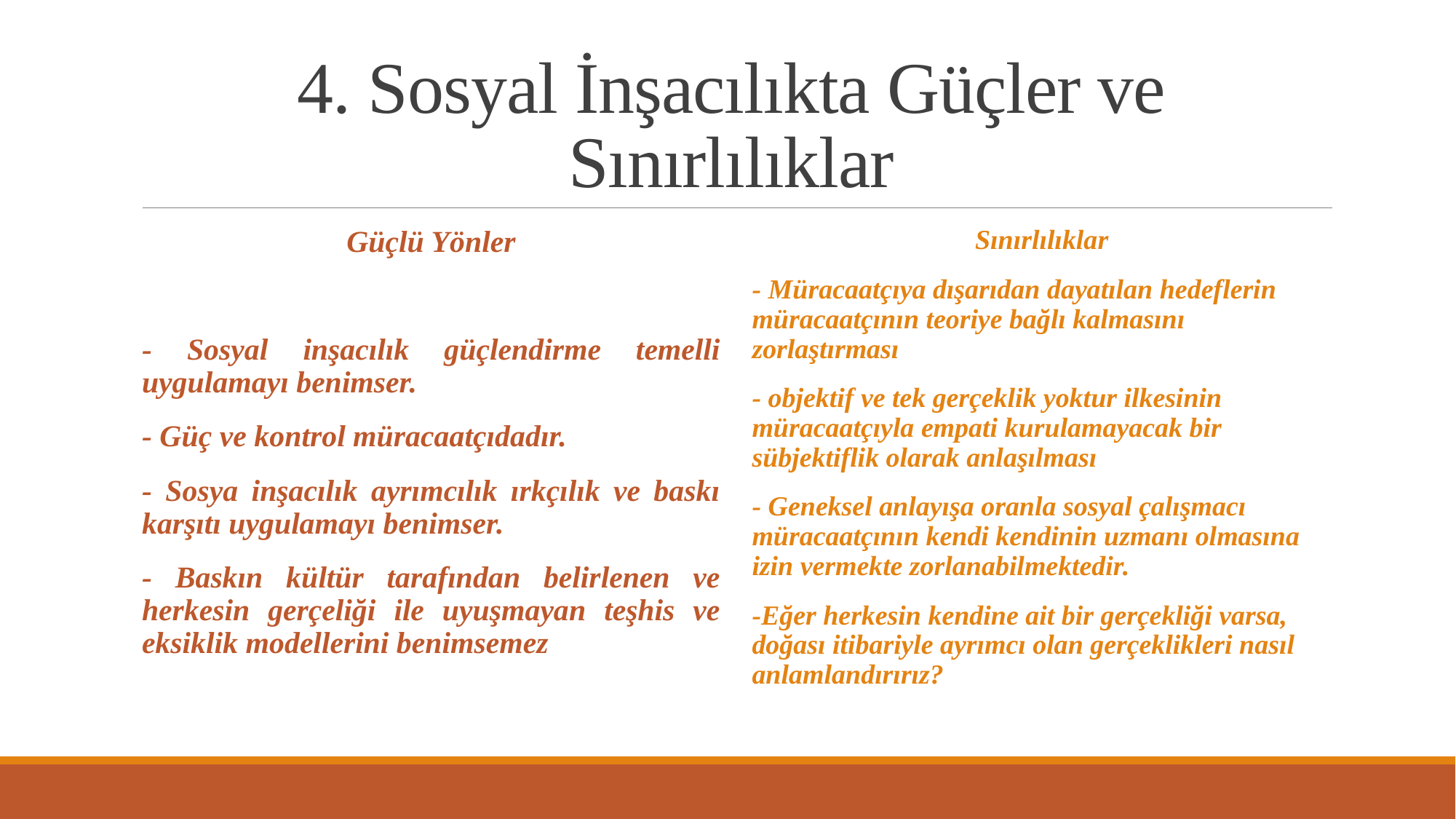

# 4. Sosyal İnşacılıkta Güçler ve Sınırlılıklar
Güçlü Yönler

- Sosyal inşacılık güçlendirme temelli uygulamayı benimser.
- Güç ve kontrol müracaatçıdadır.
- Sosya inşacılık ayrımcılık ırkçılık ve baskı karşıtı uygulamayı benimser.
- Baskın kültür tarafından belirlenen ve herkesin gerçeliği ile uyuşmayan teşhis ve eksiklik modellerini benimsemez

Sınırlılıklar
- Müracaatçıya dışarıdan dayatılan hedeflerin müracaatçının teoriye bağlı kalmasını zorlaştırması
- objektif ve tek gerçeklik yoktur ilkesinin müracaatçıyla empati kurulamayacak bir sübjektiflik olarak anlaşılması
- Geneksel anlayışa oranla sosyal çalışmacı müracaatçının kendi kendinin uzmanı olmasına izin vermekte zorlanabilmektedir.
-Eğer herkesin kendine ait bir gerçekliği varsa, doğası itibariyle ayrımcı olan gerçeklikleri nasıl anlamlandırırız?